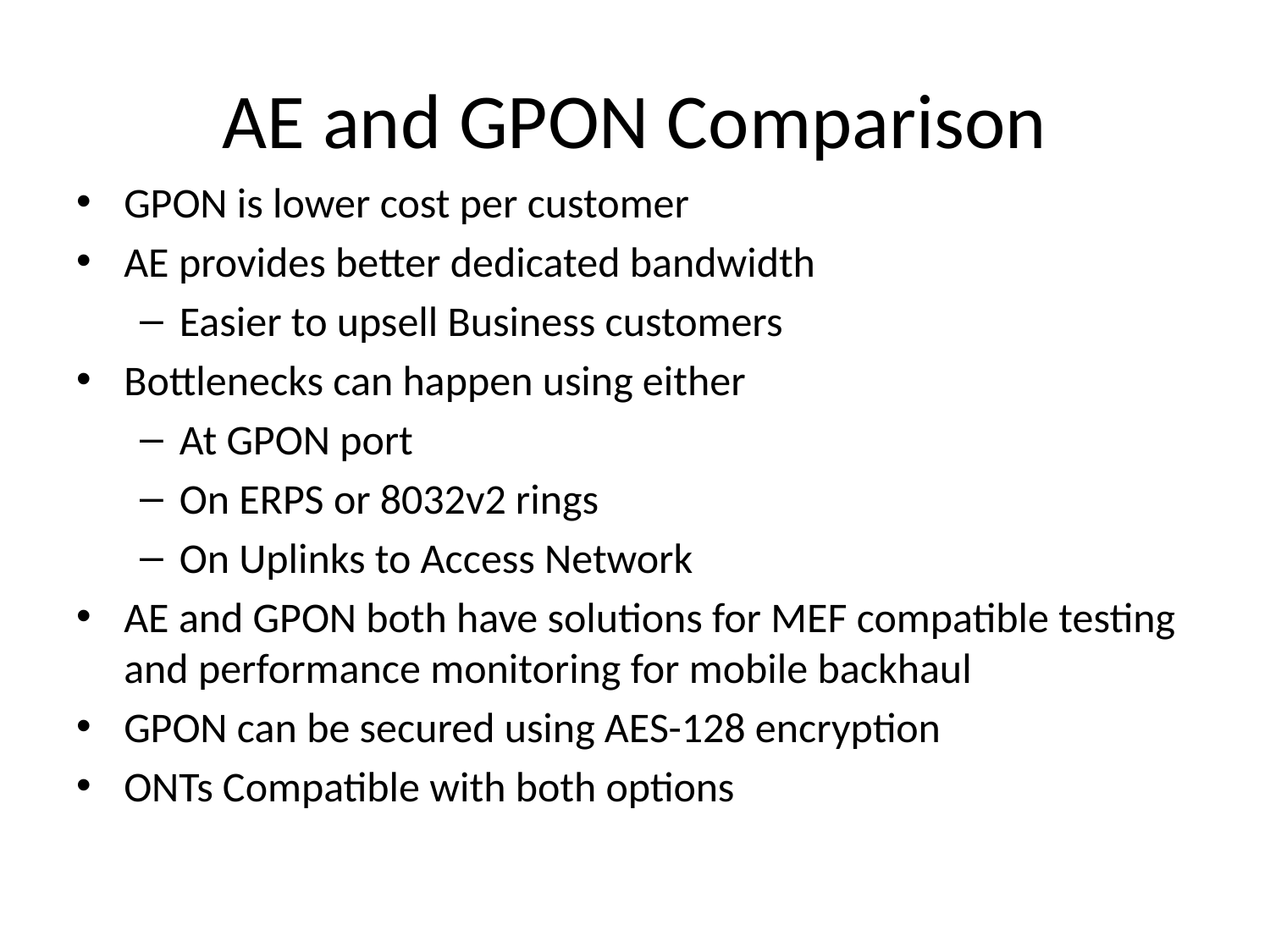

# AE and GPON Comparison
GPON is lower cost per customer
AE provides better dedicated bandwidth
Easier to upsell Business customers
Bottlenecks can happen using either
At GPON port
On ERPS or 8032v2 rings
On Uplinks to Access Network
AE and GPON both have solutions for MEF compatible testing and performance monitoring for mobile backhaul
GPON can be secured using AES-128 encryption
ONTs Compatible with both options